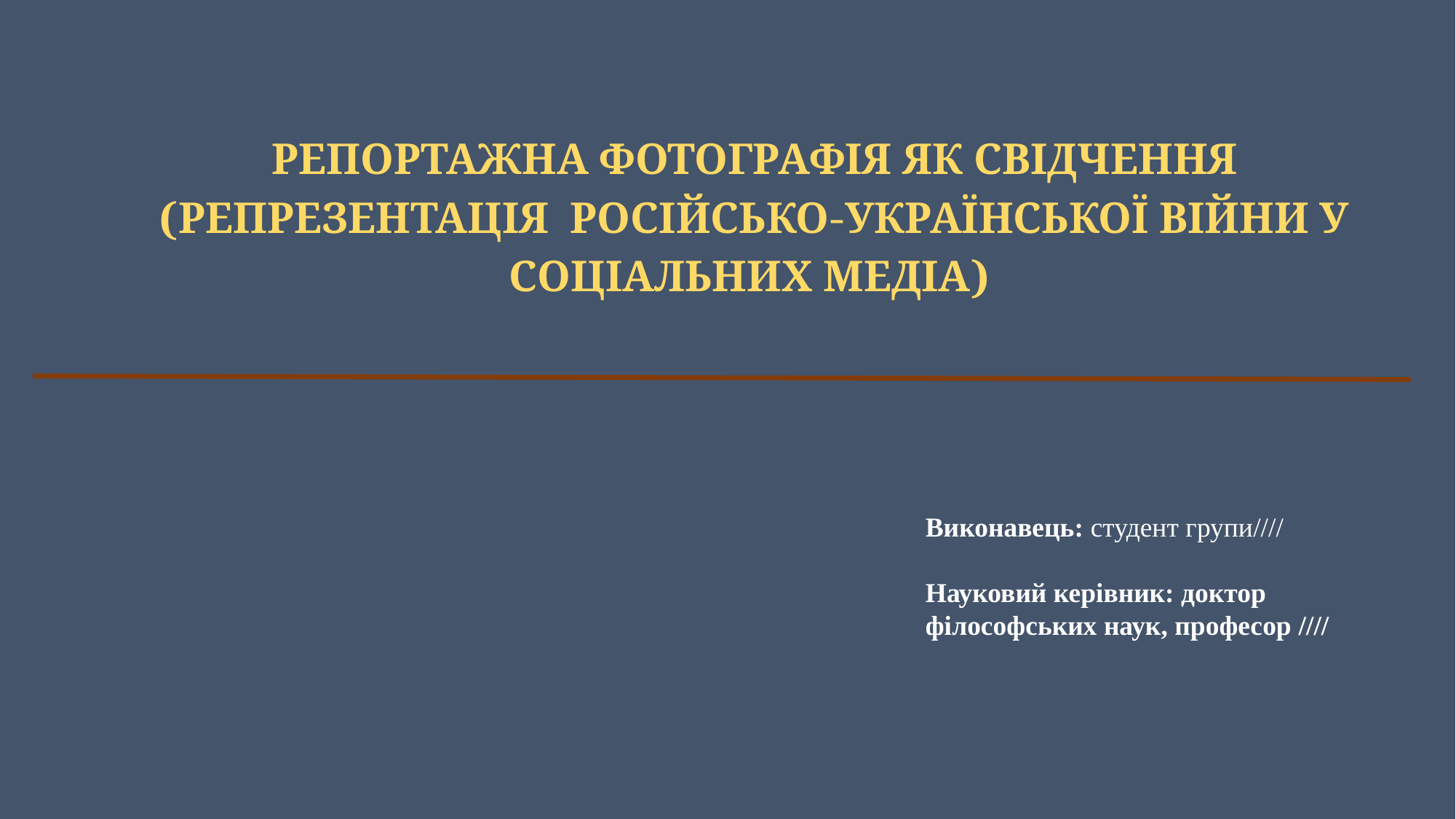

РЕПОРТАЖНА ФОТОГРАФІЯ ЯК СВІДЧЕННЯ (РЕПРЕЗЕНТАЦІЯ  РОСІЙСЬКО-УКРАЇНСЬКОЇ ВІЙНИ У СОЦІАЛЬНИХ МЕДІА)

Виконавець: студент групи////

Науковий керівник: доктор філософських наук, професор ////